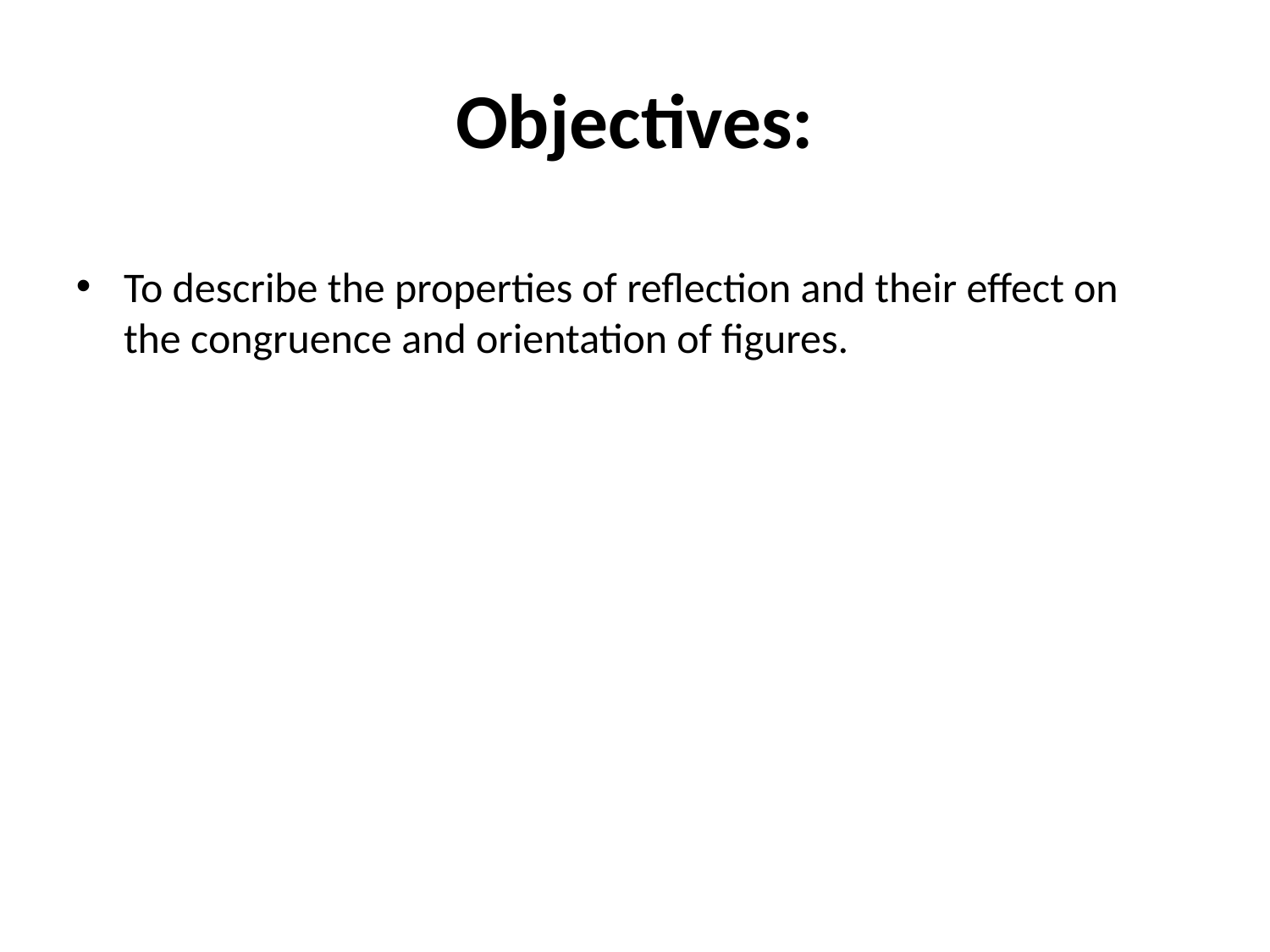

# Objectives:
To describe the properties of reflection and their effect on the congruence and orientation of figures.